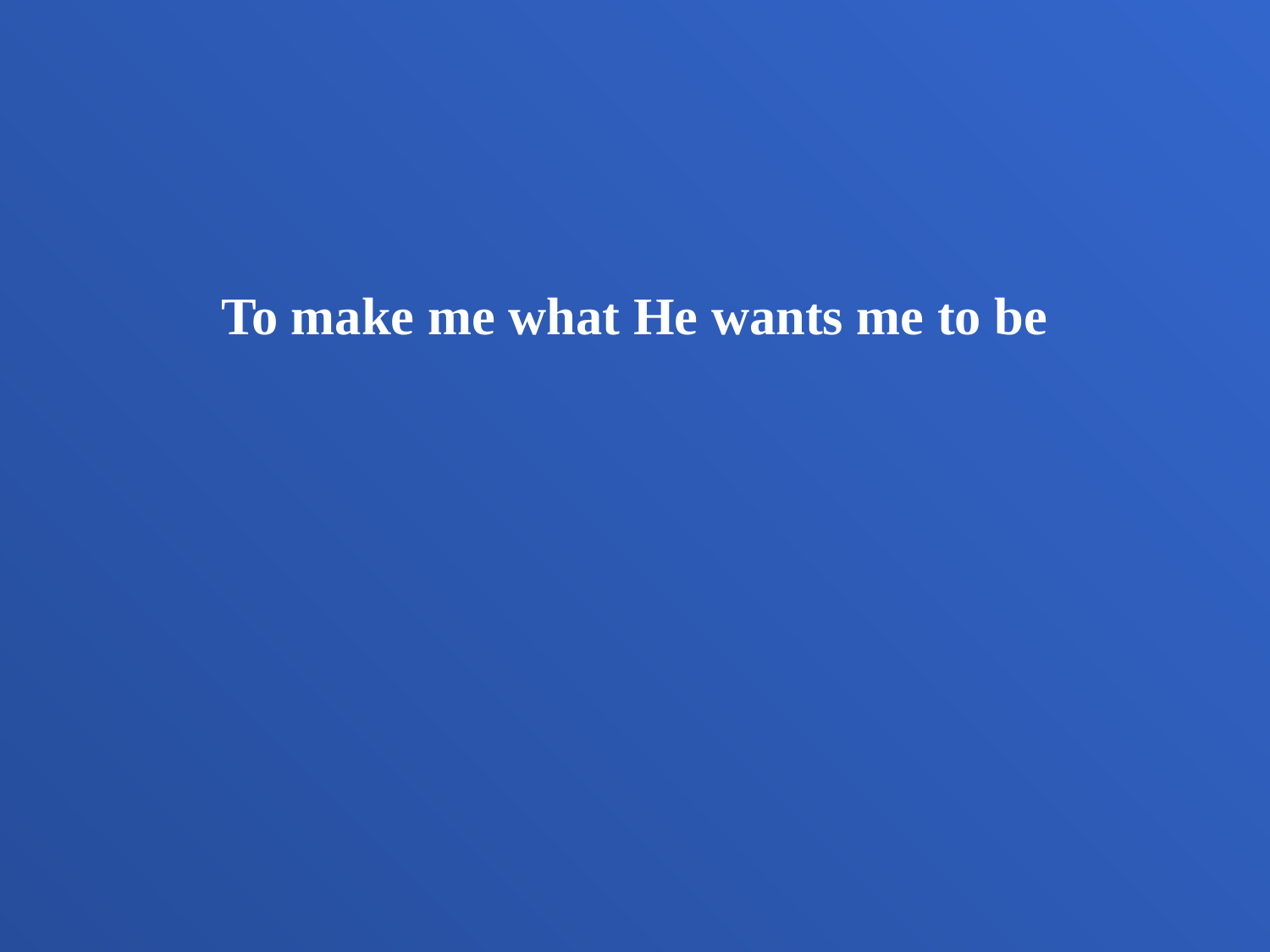

To make me what He wants me to be